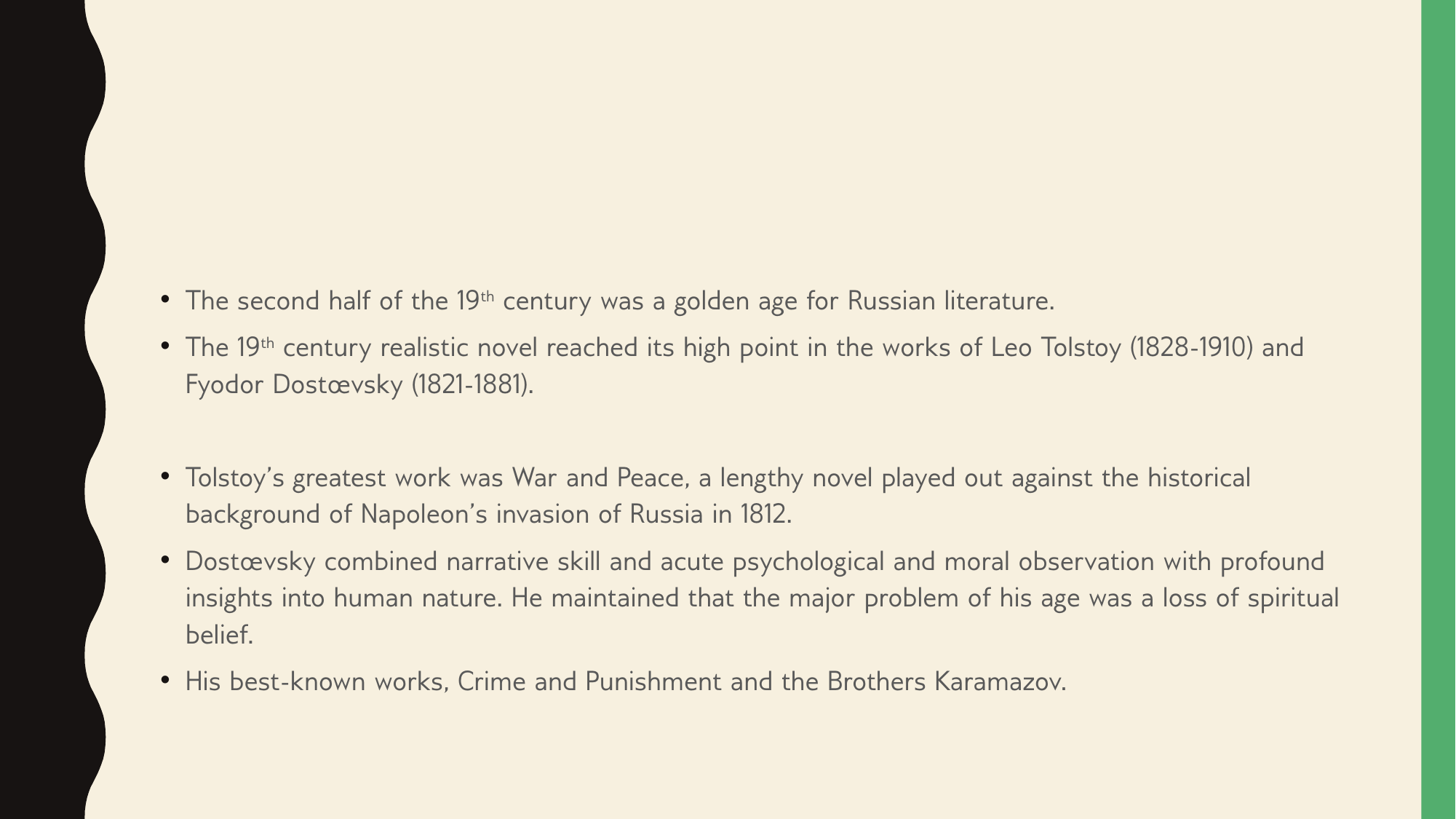

#
The second half of the 19th century was a golden age for Russian literature.
The 19th century realistic novel reached its high point in the works of Leo Tolstoy (1828-1910) and Fyodor Dostoevsky (1821-1881).

Tolstoy’s greatest work was War and Peace, a lengthy novel played out against the historical background of Napoleon’s invasion of Russia in 1812.
Dostoevsky combined narrative skill and acute psychological and moral observation with profound insights into human nature. He maintained that the major problem of his age was a loss of spiritual belief.
His best-known works, Crime and Punishment and the Brothers Karamazov.